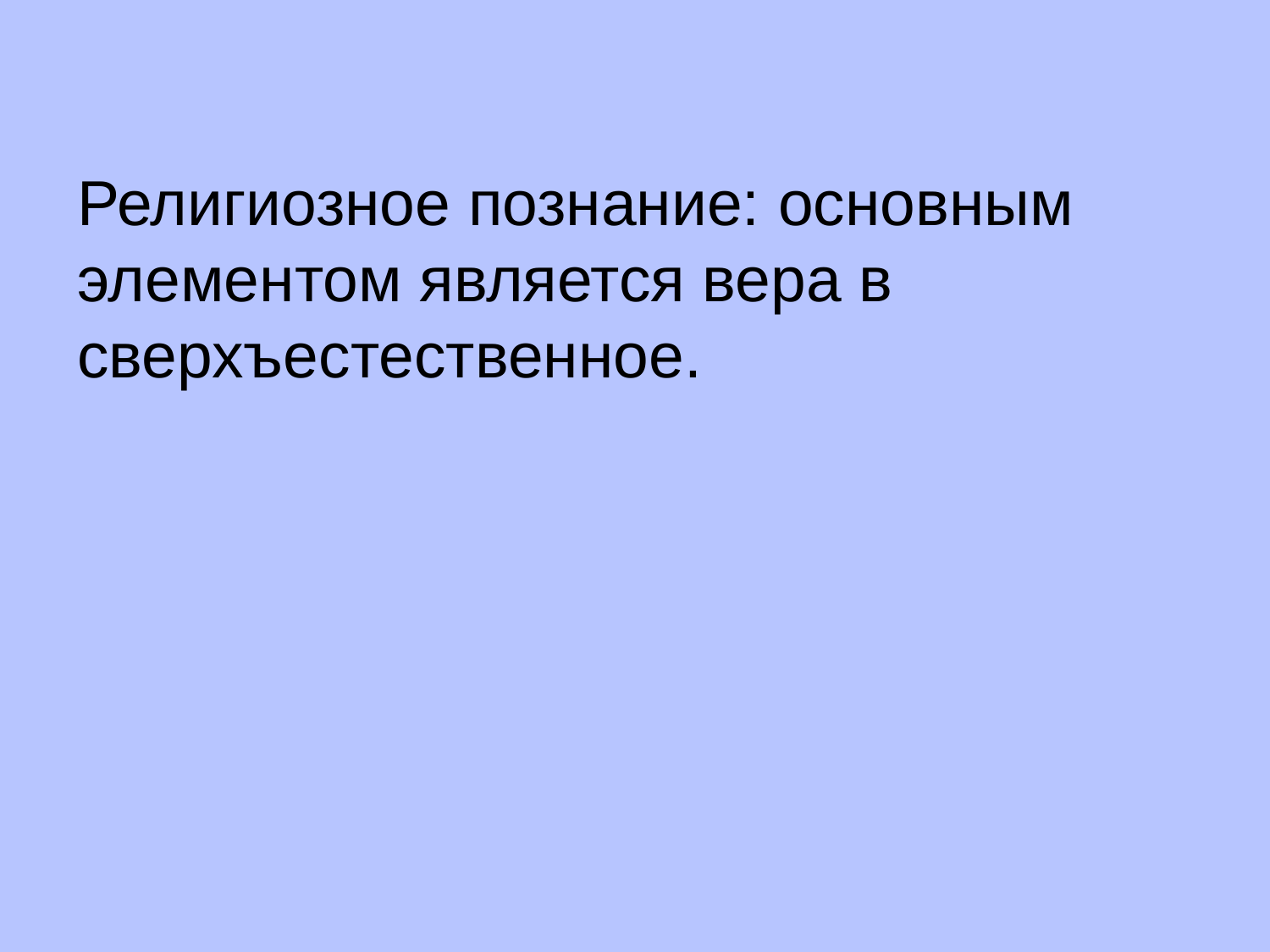

Религиозное познание: основным элементом является вера в сверхъестественное.